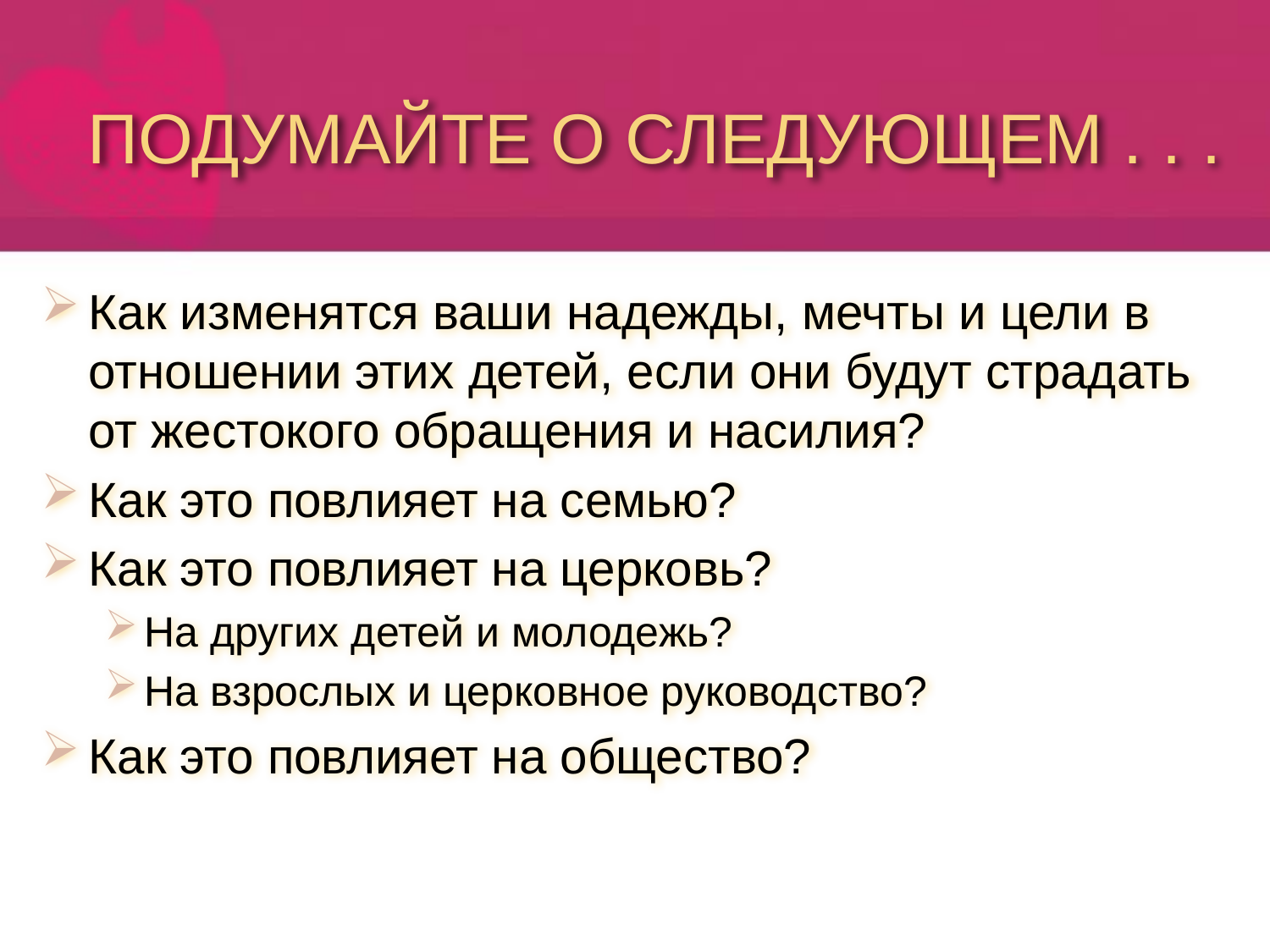

# ПОДУМАЙТЕ О СЛЕДУЮЩЕМ . . .
Как изменятся ваши надежды, мечты и цели в отношении этих детей, если они будут страдать от жестокого обращения и насилия?
Как это повлияет на семью?
Как это повлияет на церковь?
На других детей и молодежь?
На взрослых и церковное руководство?
Как это повлияет на общество?